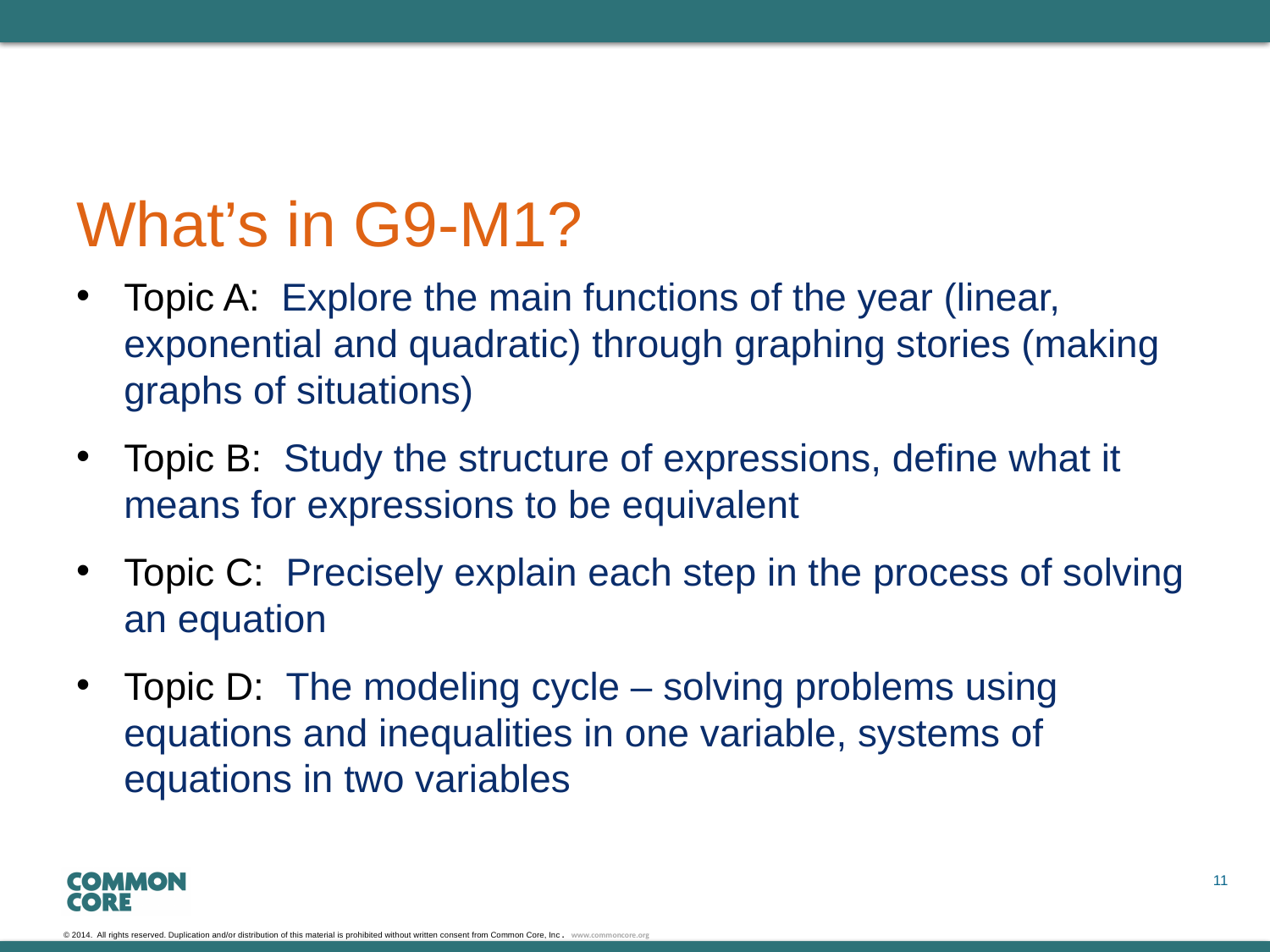

# What’s in G9-M1?
Topic A:  Explore the main functions of the year (linear, exponential and quadratic) through graphing stories (making graphs of situations)
Topic B:  Study the structure of expressions, define what it means for expressions to be equivalent
Topic C:  Precisely explain each step in the process of solving an equation
Topic D:  The modeling cycle – solving problems using equations and inequalities in one variable, systems of equations in two variables

11